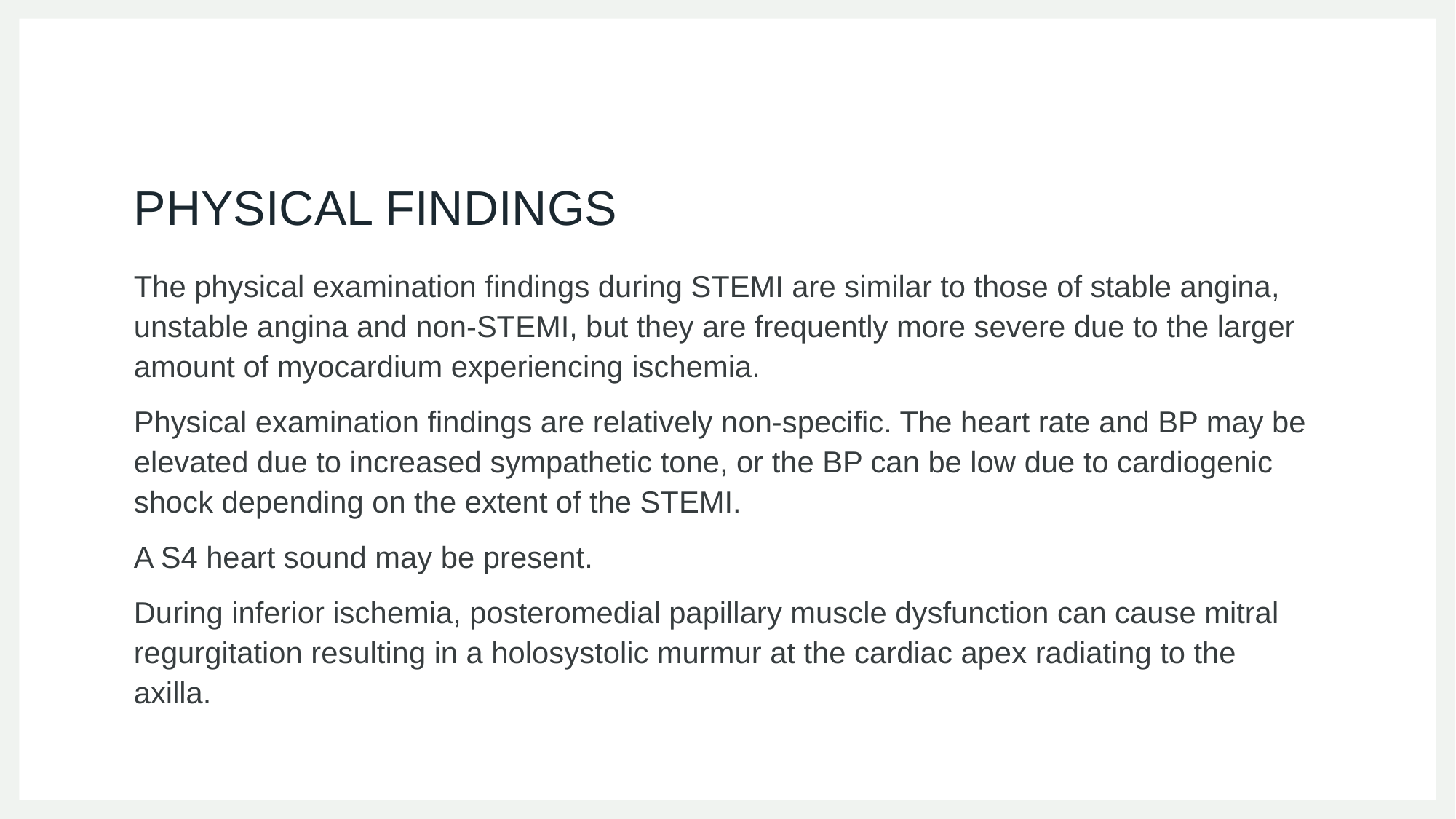

# PHYSICAL FINDINGS
The physical examination findings during STEMI are similar to those of stable angina, unstable angina and non-STEMI, but they are frequently more severe due to the larger amount of myocardium experiencing ischemia.
Physical examination findings are relatively non-specific. The heart rate and BP may be elevated due to increased sympathetic tone, or the BP can be low due to cardiogenic shock depending on the extent of the STEMI.
A S4 heart sound may be present.
During inferior ischemia, posteromedial papillary muscle dysfunction can cause mitral regurgitation resulting in a holosystolic murmur at the cardiac apex radiating to the axilla.